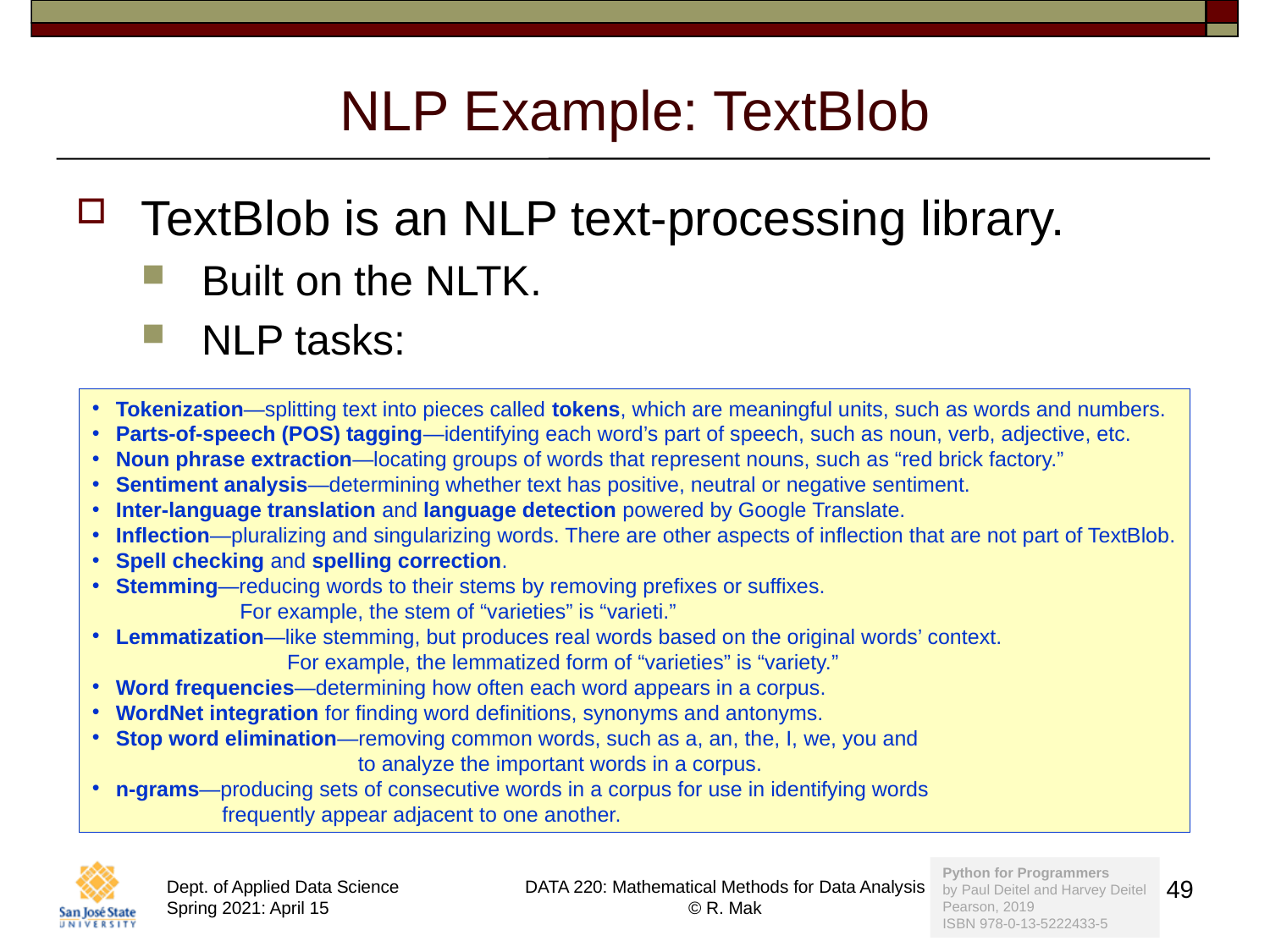

# NLP Example: TextBlob
TextBlob is an NLP text-processing library.
Built on the NLTK.
NLP tasks:
Tokenization—splitting text into pieces called tokens, which are meaningful units, such as words and numbers.
Parts-of-speech (POS) tagging—identifying each word’s part of speech, such as noun, verb, adjective, etc.
Noun phrase extraction—locating groups of words that represent nouns, such as “red brick factory.”
Sentiment analysis—determining whether text has positive, neutral or negative sentiment.
Inter-language translation and language detection powered by Google Translate.
Inflection—pluralizing and singularizing words. There are other aspects of inflection that are not part of TextBlob.
Spell checking and spelling correction.
Stemming—reducing words to their stems by removing prefixes or suffixes.
                     For example, the stem of “varieties” is “varieti.”
Lemmatization—like stemming, but produces real words based on the original words’ context.
                             For example, the lemmatized form of “varieties” is “variety.”
Word frequencies—determining how often each word appears in a corpus.
WordNet integration for finding word definitions, synonyms and antonyms.
Stop word elimination—removing common words, such as a, an, the, I, we, you and
                                         to analyze the important words in a corpus.
n-grams—producing sets of consecutive words in a corpus for use in identifying words
                  frequently appear adjacent to one another.
Python for Programmers
by Paul Deitel and Harvey Deitel
Pearson, 2019
ISBN 978-0-13-5222433-5
49